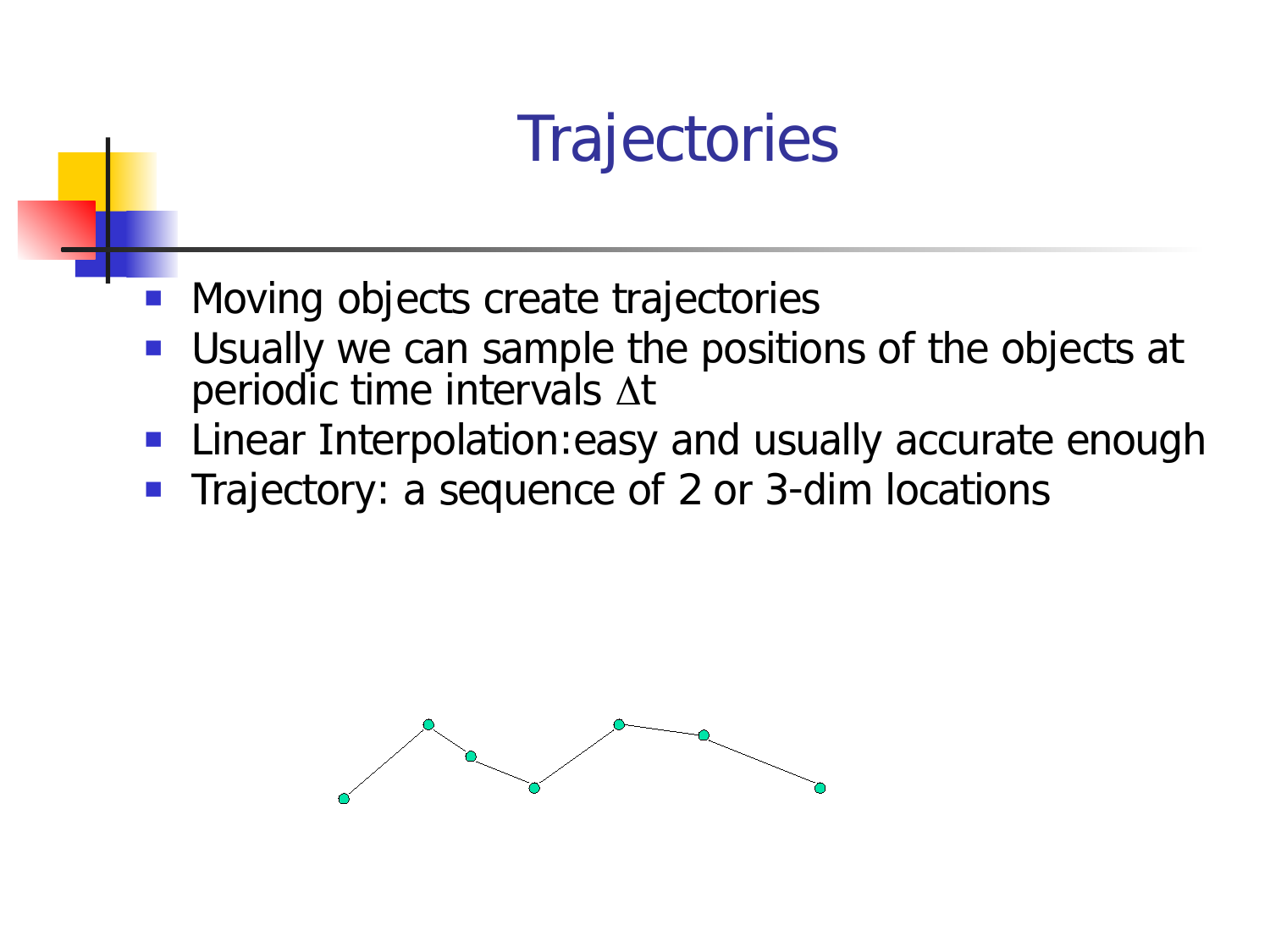

Trajectories
Moving objects create trajectories
Usually we can sample the positions of the objects at periodic time intervals Δt
Linear Interpolation:easy and usually accurate enough
Trajectory: a sequence of 2 or 3-dim locations